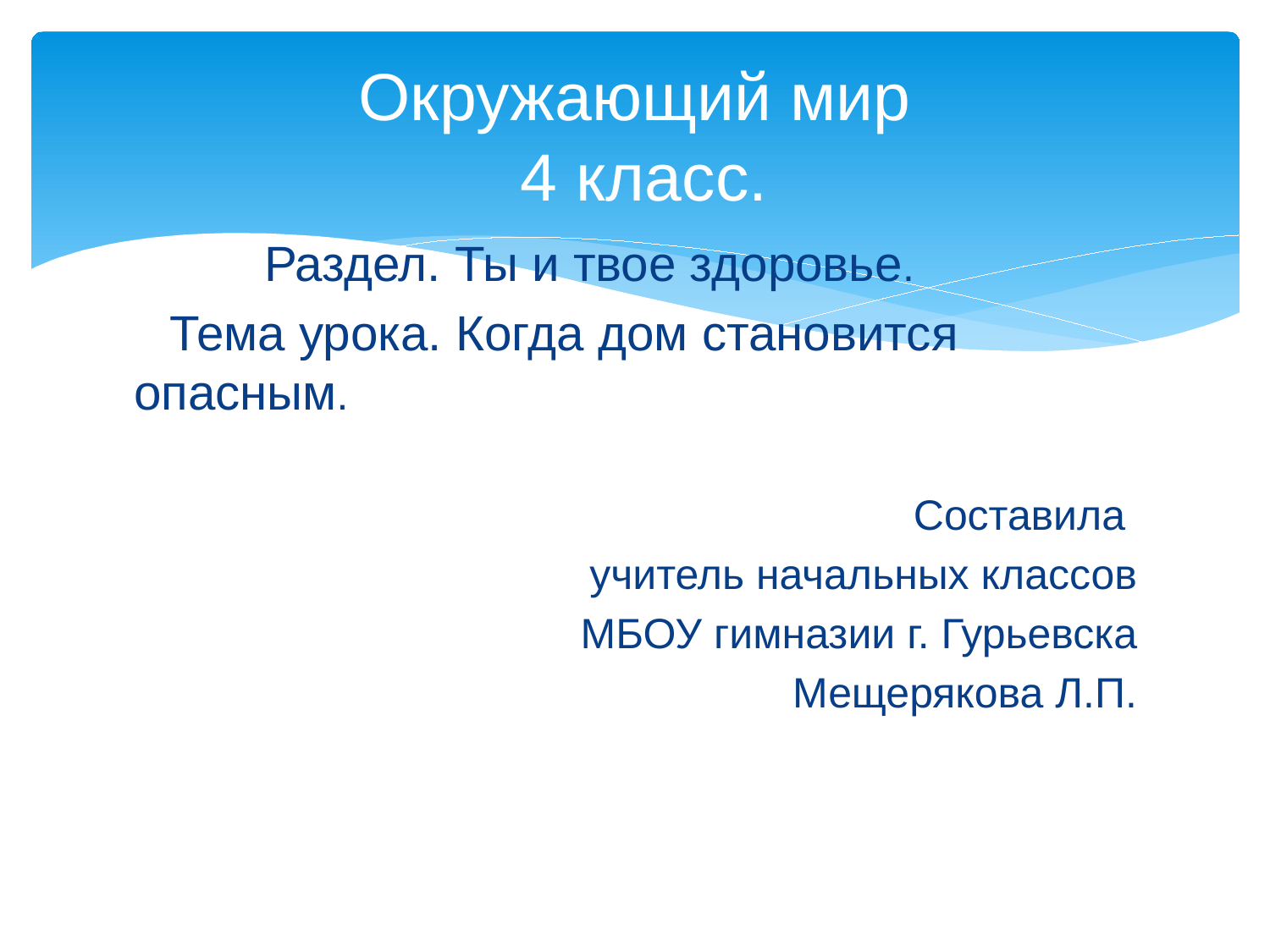

# Окружающий мир 4 класс.
           Раздел. Ты и твое здоровье.
   Тема урока. Когда дом становится опасным.

                                                              Составила
                             учитель начальных классов
                              МБОУ гимназии г. Гурьевска
                               Мещерякова Л.П.